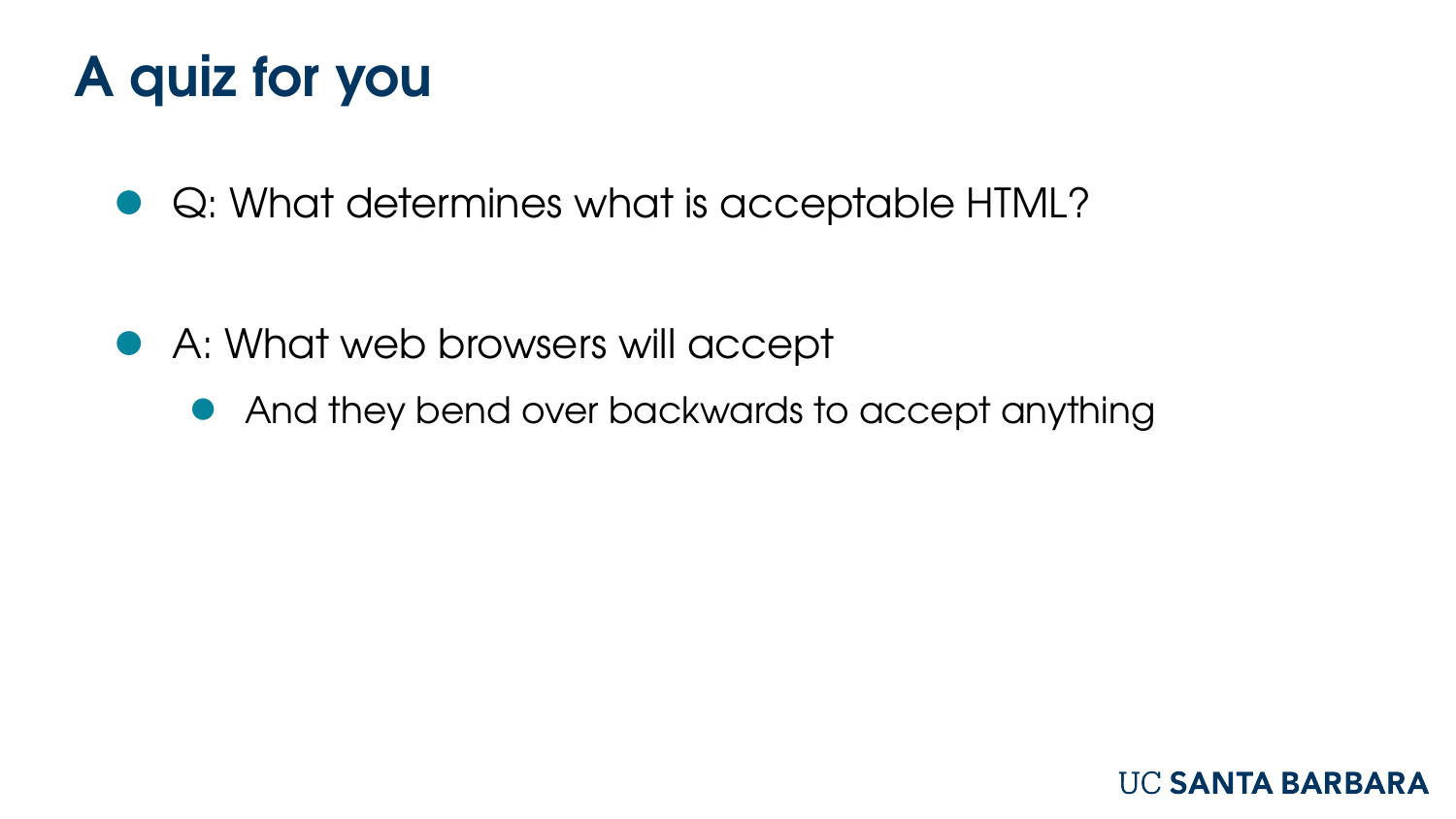

# A quiz for you
Q: What determines what is acceptable HTML?

A: What web browsers will accept
And they bend over backwards to accept anything